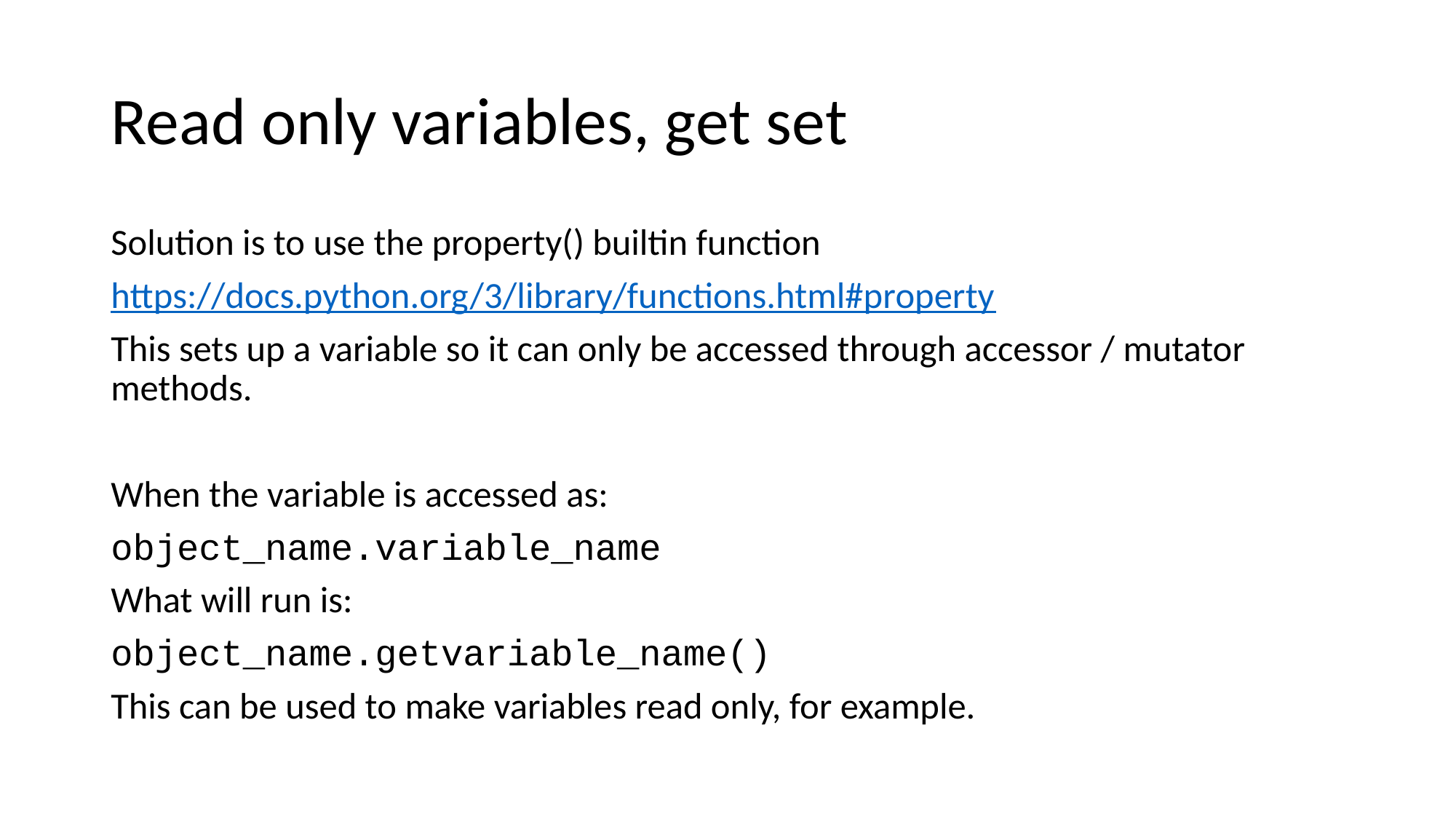

# Read only variables, get set
Solution is to use the property() builtin function
https://docs.python.org/3/library/functions.html#property
This sets up a variable so it can only be accessed through accessor / mutator methods.

When the variable is accessed as:
object_name.variable_name
What will run is:
object_name.getvariable_name()
This can be used to make variables read only, for example.